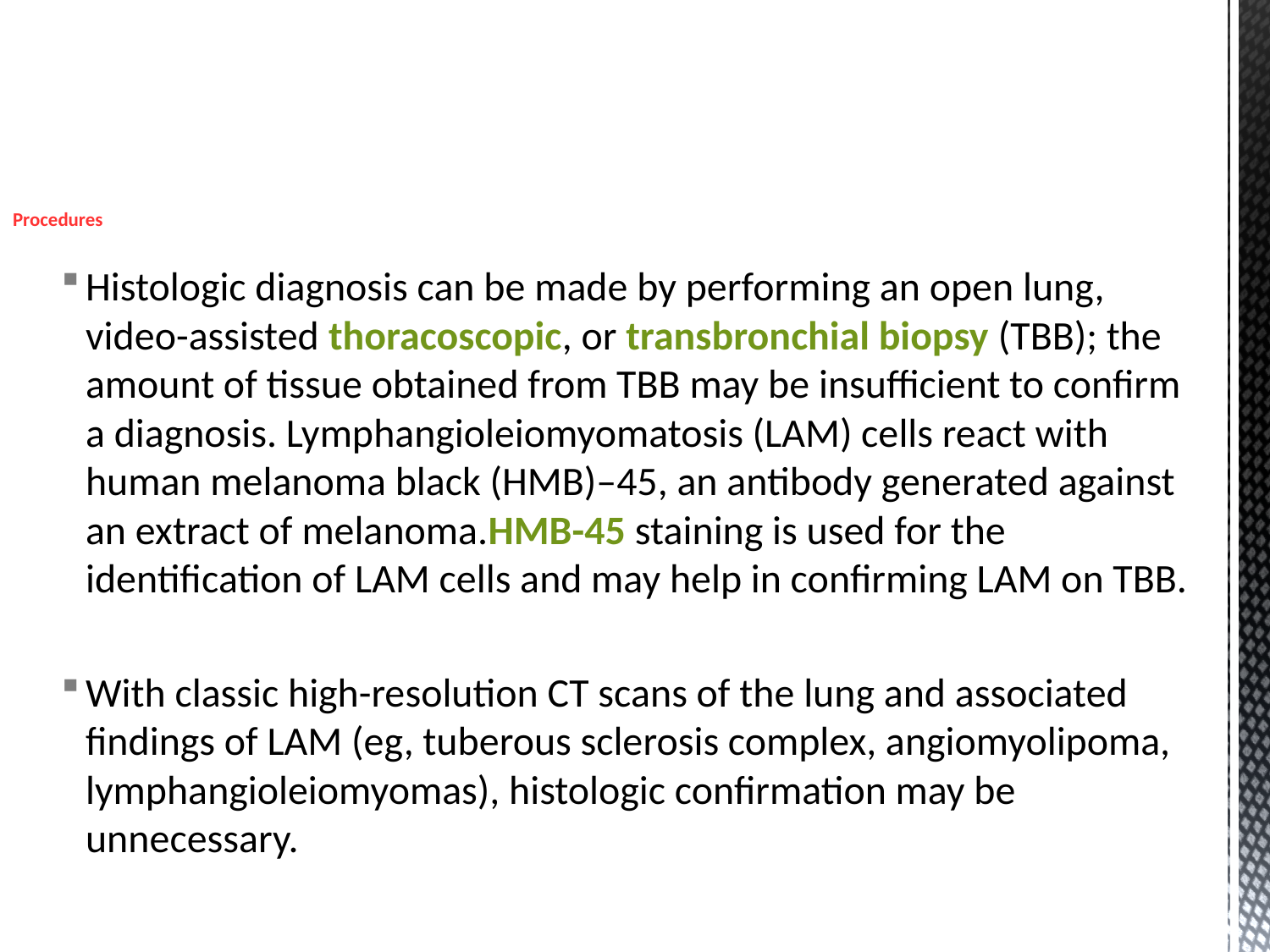

# Procedures
Histologic diagnosis can be made by performing an open lung, video-assisted thoracoscopic, or transbronchial biopsy (TBB); the amount of tissue obtained from TBB may be insufficient to confirm a diagnosis. Lymphangioleiomyomatosis (LAM) cells react with human melanoma black (HMB)–45, an antibody generated against an extract of melanoma.HMB-45 staining is used for the identification of LAM cells and may help in confirming LAM on TBB.

With classic high-resolution CT scans of the lung and associated findings of LAM (eg, tuberous sclerosis complex, angiomyolipoma, lymphangioleiomyomas), histologic confirmation may be unnecessary.